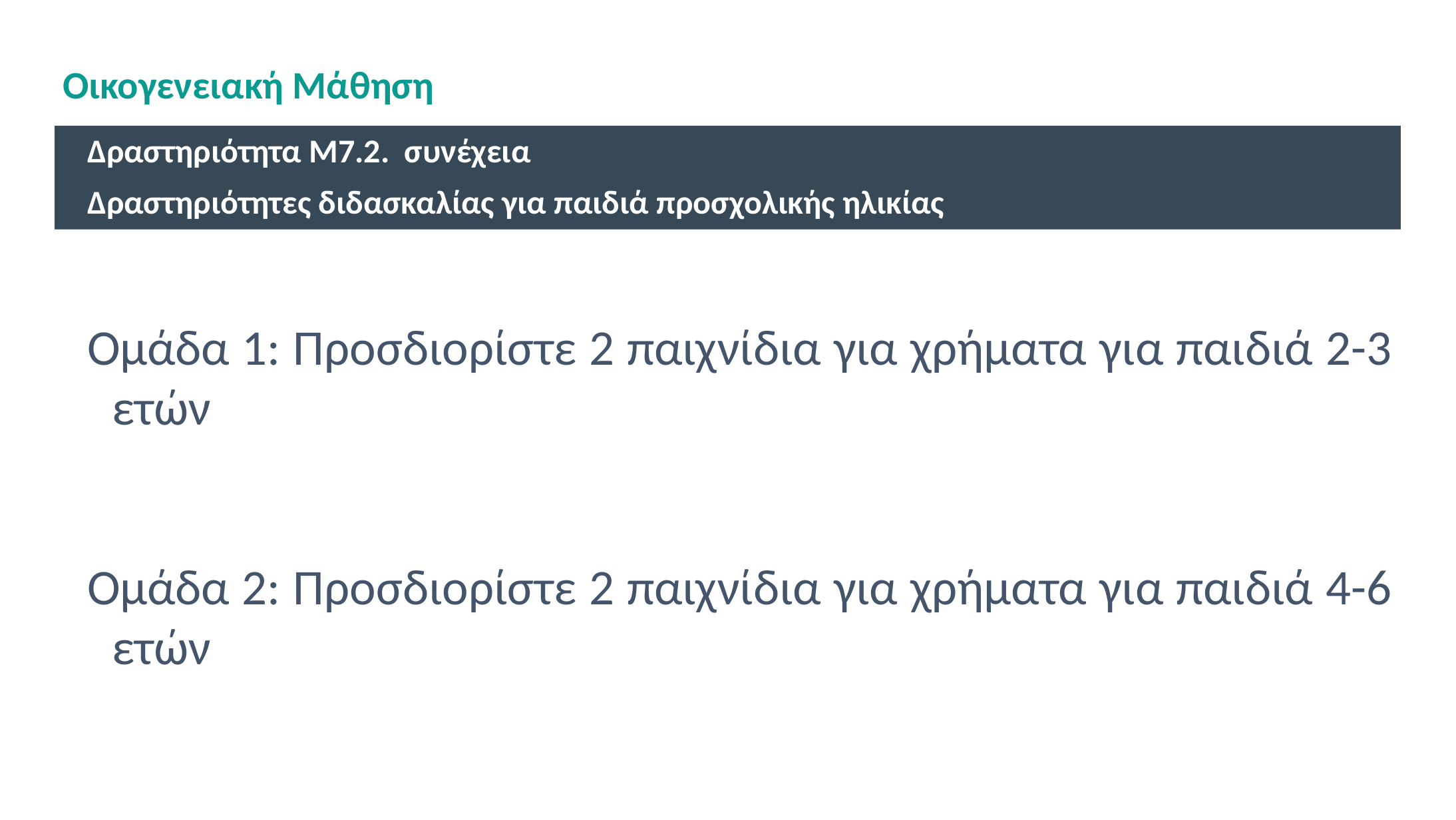

# Οικογενειακή Μάθηση
Δραστηριότητα M7.2.  συνέχεια
Δραστηριότητες διδασκαλίας για παιδιά προσχολικής ηλικίας
Ομάδα 1: Προσδιορίστε 2 παιχνίδια για χρήματα για παιδιά 2-3 ετών

Ομάδα 2: Προσδιορίστε 2 παιχνίδια για χρήματα για παιδιά 4-6 ετών